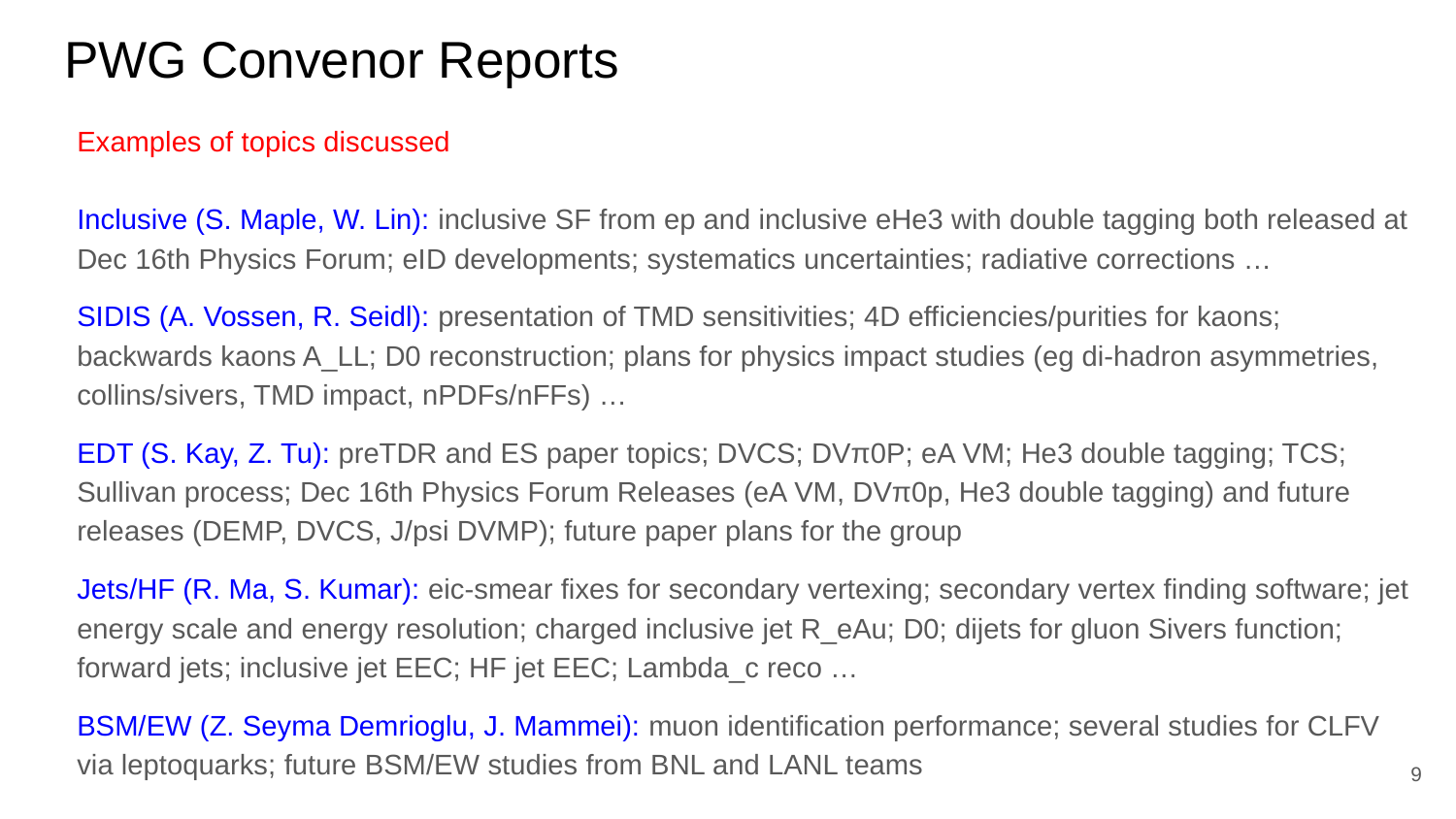

# PWG Convenor Reports
Examples of topics discussed

Inclusive (S. Maple, W. Lin): inclusive SF from ep and inclusive eHe3 with double tagging both released at Dec 16th Physics Forum; eID developments; systematics uncertainties; radiative corrections …
SIDIS (A. Vossen, R. Seidl): presentation of TMD sensitivities; 4D efficiencies/purities for kaons; backwards kaons A_LL; D0 reconstruction; plans for physics impact studies (eg di-hadron asymmetries, collins/sivers, TMD impact, nPDFs/nFFs) …
EDT (S. Kay, Z. Tu): preTDR and ES paper topics; DVCS; DVπ0P; eA VM; He3 double tagging; TCS; Sullivan process; Dec 16th Physics Forum Releases (eA VM, DVπ0p, He3 double tagging) and future releases (DEMP, DVCS, J/psi DVMP); future paper plans for the group
Jets/HF (R. Ma, S. Kumar): eic-smear fixes for secondary vertexing; secondary vertex finding software; jet energy scale and energy resolution; charged inclusive jet R_eAu; D0; dijets for gluon Sivers function; forward jets; inclusive jet EEC; HF jet EEC; Lambda_c reco …
BSM/EW (Z. Seyma Demrioglu, J. Mammei): muon identification performance; several studies for CLFV via leptoquarks; future BSM/EW studies from BNL and LANL teams
9